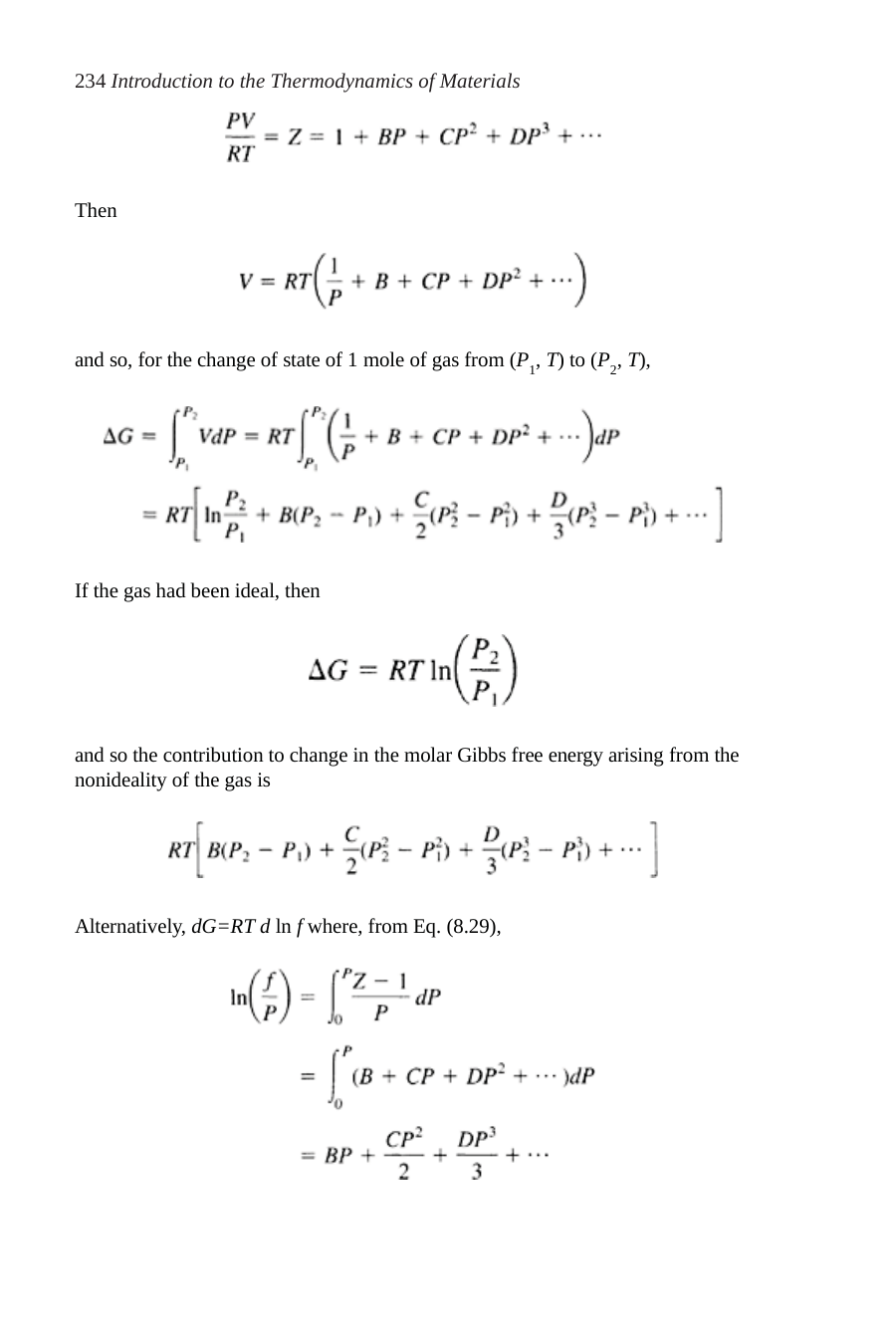

234 Introduction to the Thermodynamics of Materials

Then

and so, for the change of state of 1 mole of gas from (P1, T) to (P2, T),

If the gas had been ideal, then

and so the contribution to change in the molar Gibbs free energy arising from the  nonideality of the gas is

Alternatively, dG=RT d ln f where, from Eq. (8.29),